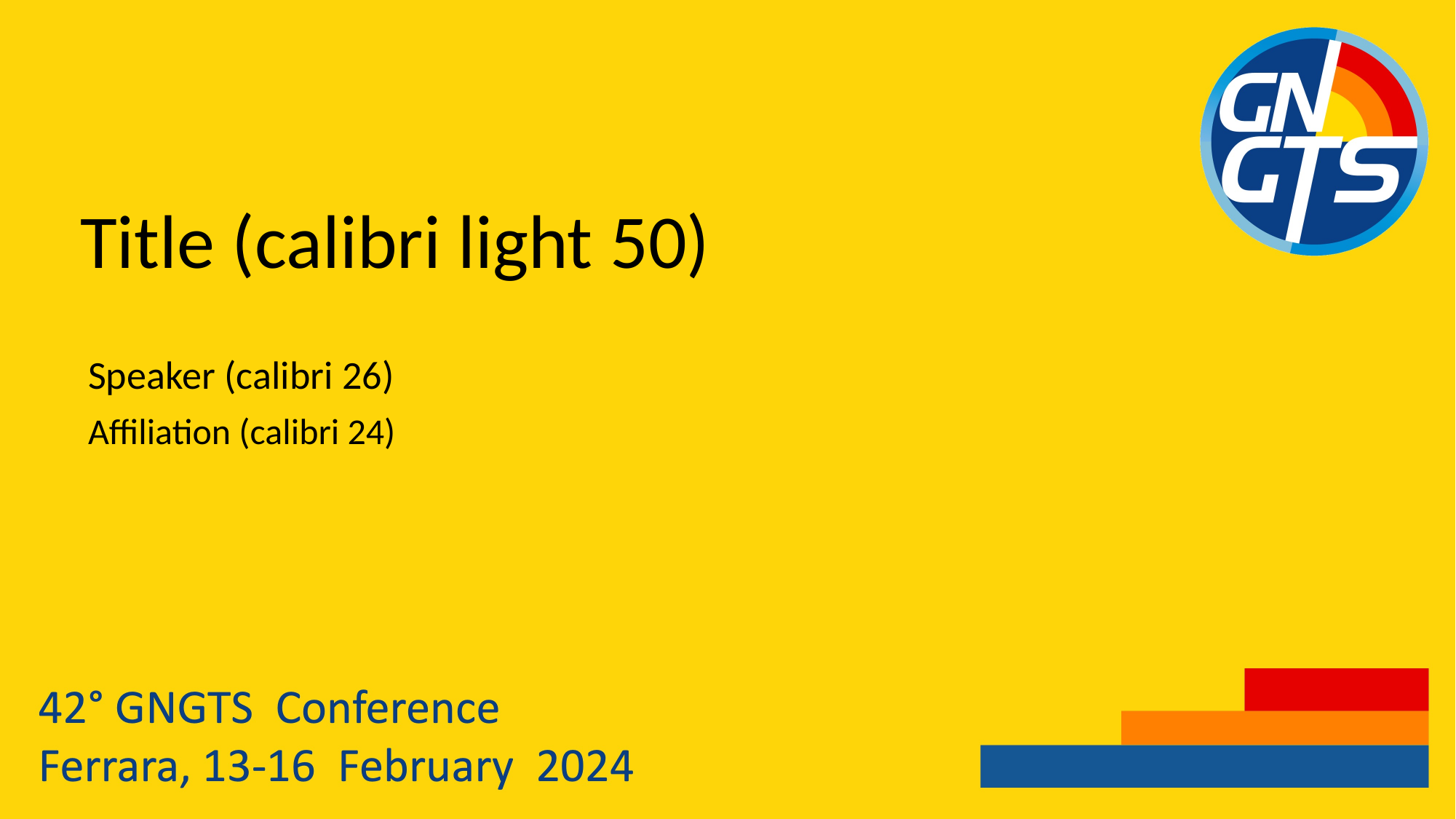

Title (calibri light 50)
Speaker (calibri 26)
Affiliation (calibri 24)